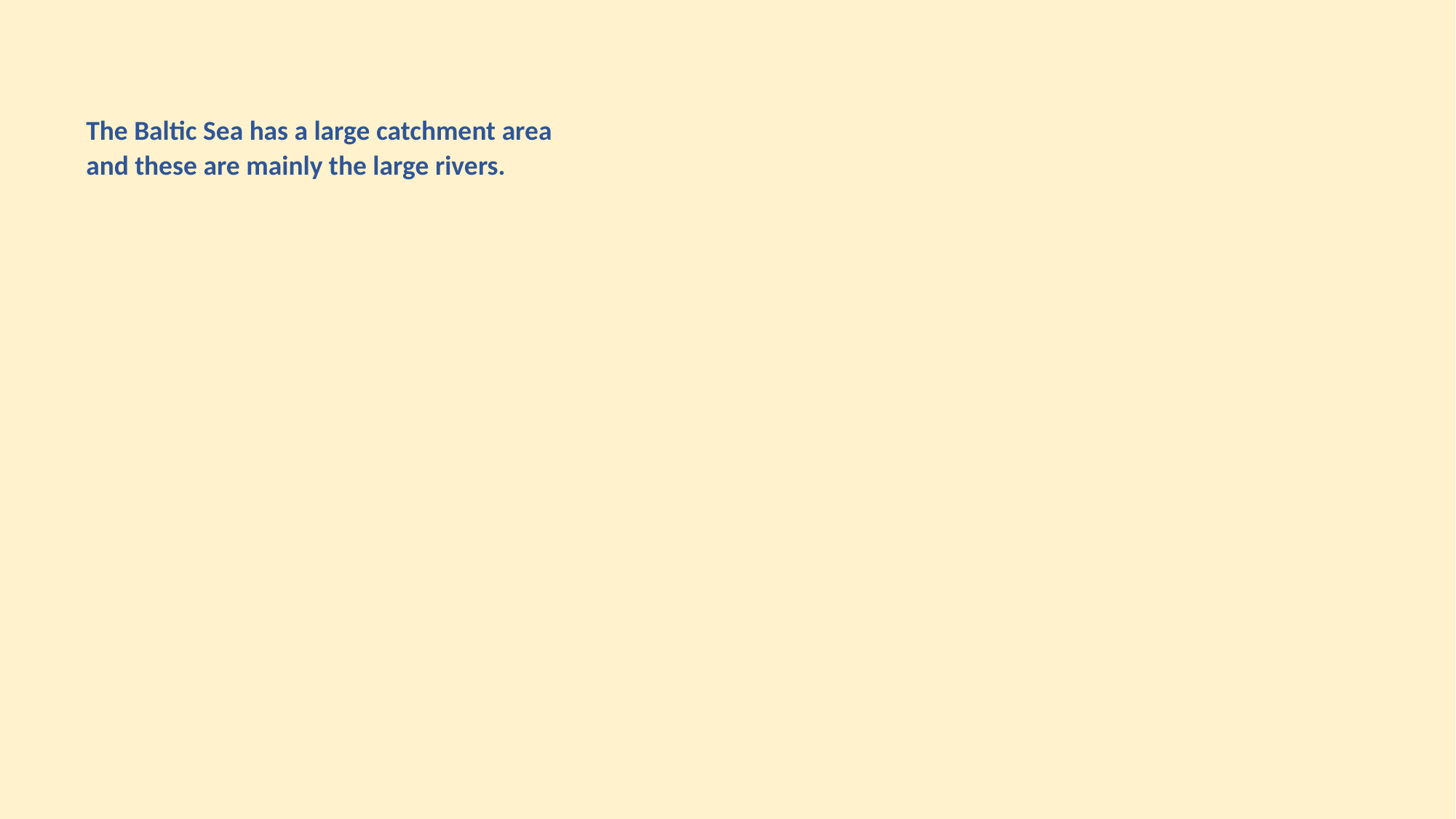

The Baltic Sea has a large catchment area and these are mainly the large rivers.